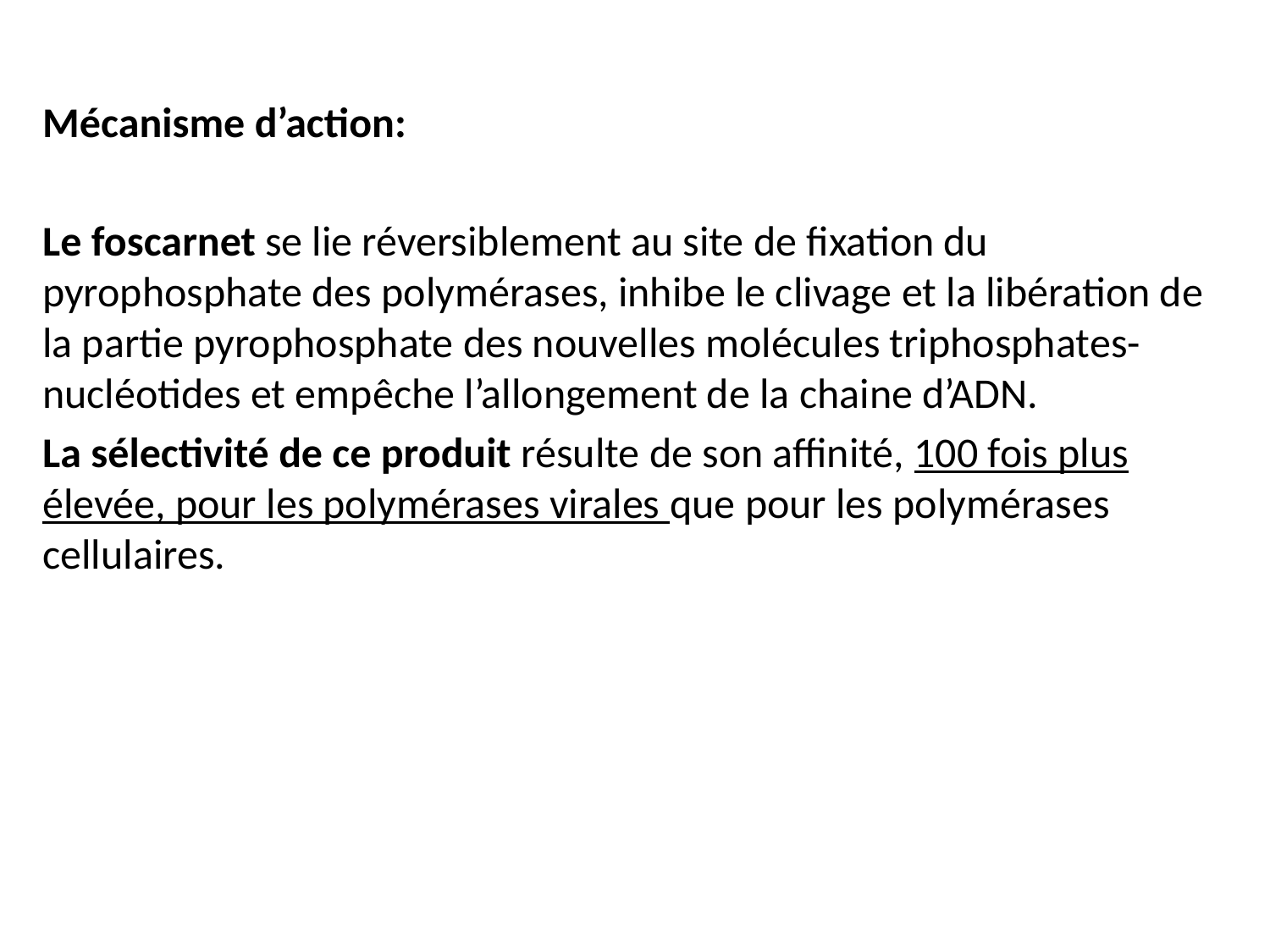

Mécanisme d’action:

Le foscarnet se lie réversiblement au site de fixation du pyrophosphate des polymérases, inhibe le clivage et la libération de la partie pyrophosphate des nouvelles molécules triphosphates-nucléotides et empêche l’allongement de la chaine d’ADN.
La sélectivité de ce produit résulte de son affinité, 100 fois plus élevée, pour les polymérases virales que pour les polymérases cellulaires.